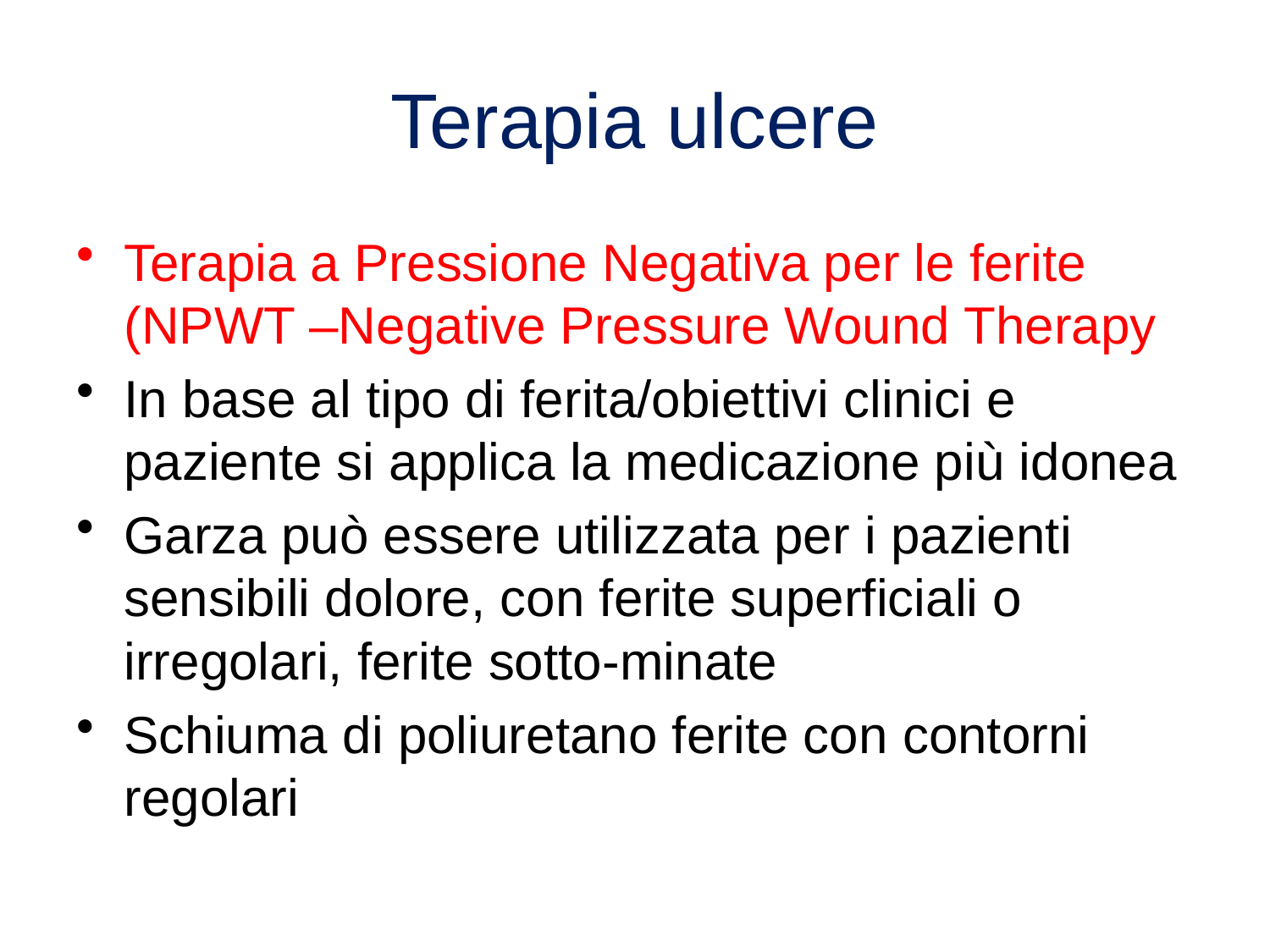

# Terapia ulcere
Terapia a Pressione Negativa per le ferite (NPWT –Negative Pressure Wound Therapy
In base al tipo di ferita/obiettivi clinici e paziente si applica la medicazione più idonea
Garza può essere utilizzata per i pazienti sensibili dolore, con ferite superficiali o irregolari, ferite sotto-minate
Schiuma di poliuretano ferite con contorni regolari